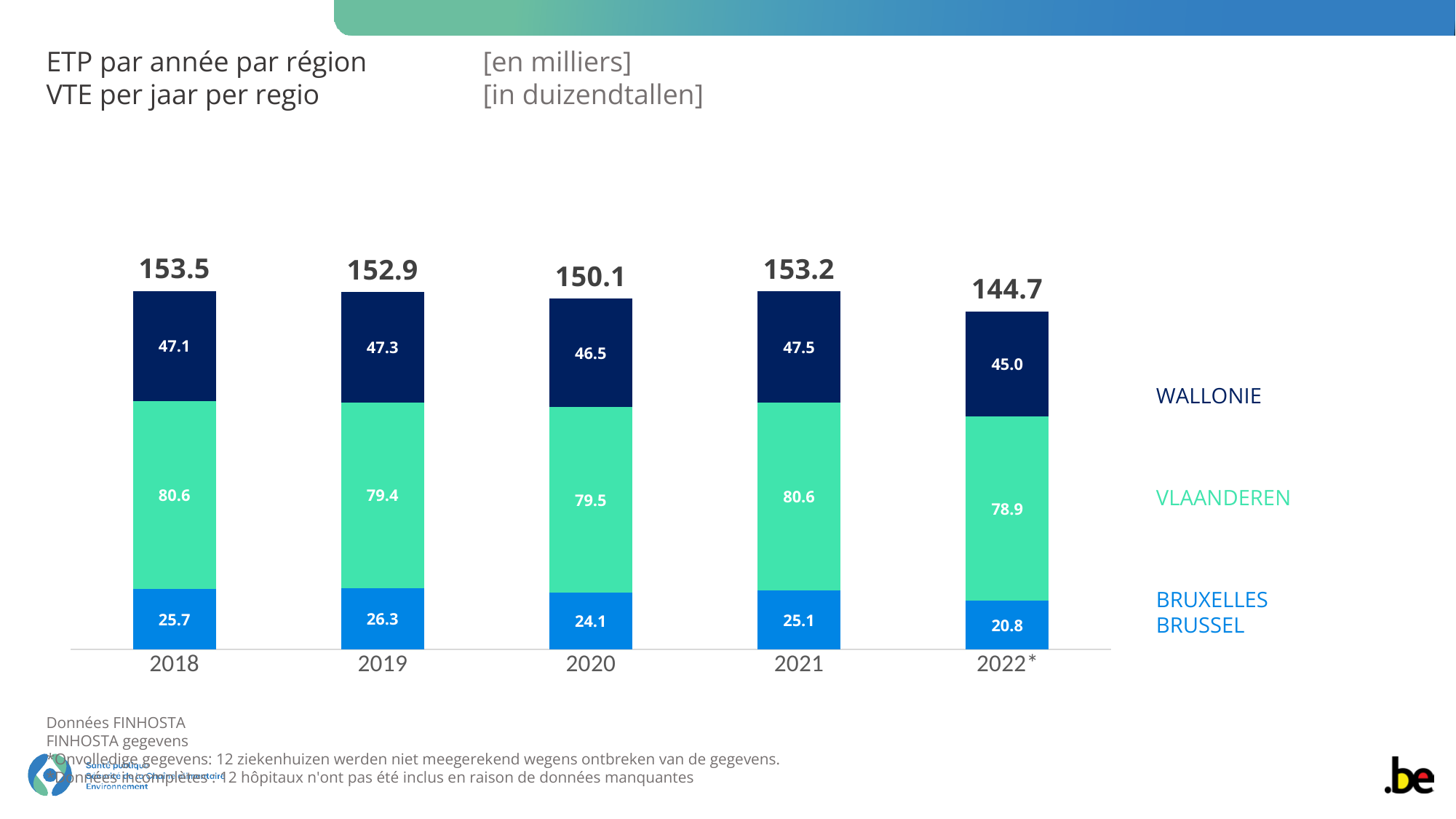

ETP par année par région 	[en milliers]
VTE per jaar per regio 		[in duizendtallen]

### Chart

| Category | Bruxelles | Flandres | Wallonie | Tot |
|---|---|---|---|---|
| 2018 | 25.731080000000098 | 80.61647000000015 | 47.11399000000016 | 153.4615400000004 |
| 2019 | 26.2661500000001 | 79.37047000000018 | 47.26944000000012 | 152.9060600000004 |
| 2020 | 24.109030000000086 | 79.4909700000002 | 46.49873000000015 | 150.09873000000044 |
| 2021 | 25.101120000000126 | 80.57268000000013 | 47.52738000000018 | 153.20118000000042 |
| 2022* | 20.807630000000064 | 78.86606000000026 | 45.04791000000012 | 144.72160000000045 |
WALLONIE

VLAANDEREN

BRUXELLES
BRUSSEL
Données FINHOSTA
FINHOSTA gegevens
*Onvolledige gegevens: 12 ziekenhuizen werden niet meegerekend wegens ontbreken van de gegevens.
*Données incomplètes : 12 hôpitaux n'ont pas été inclus en raison de données manquantes